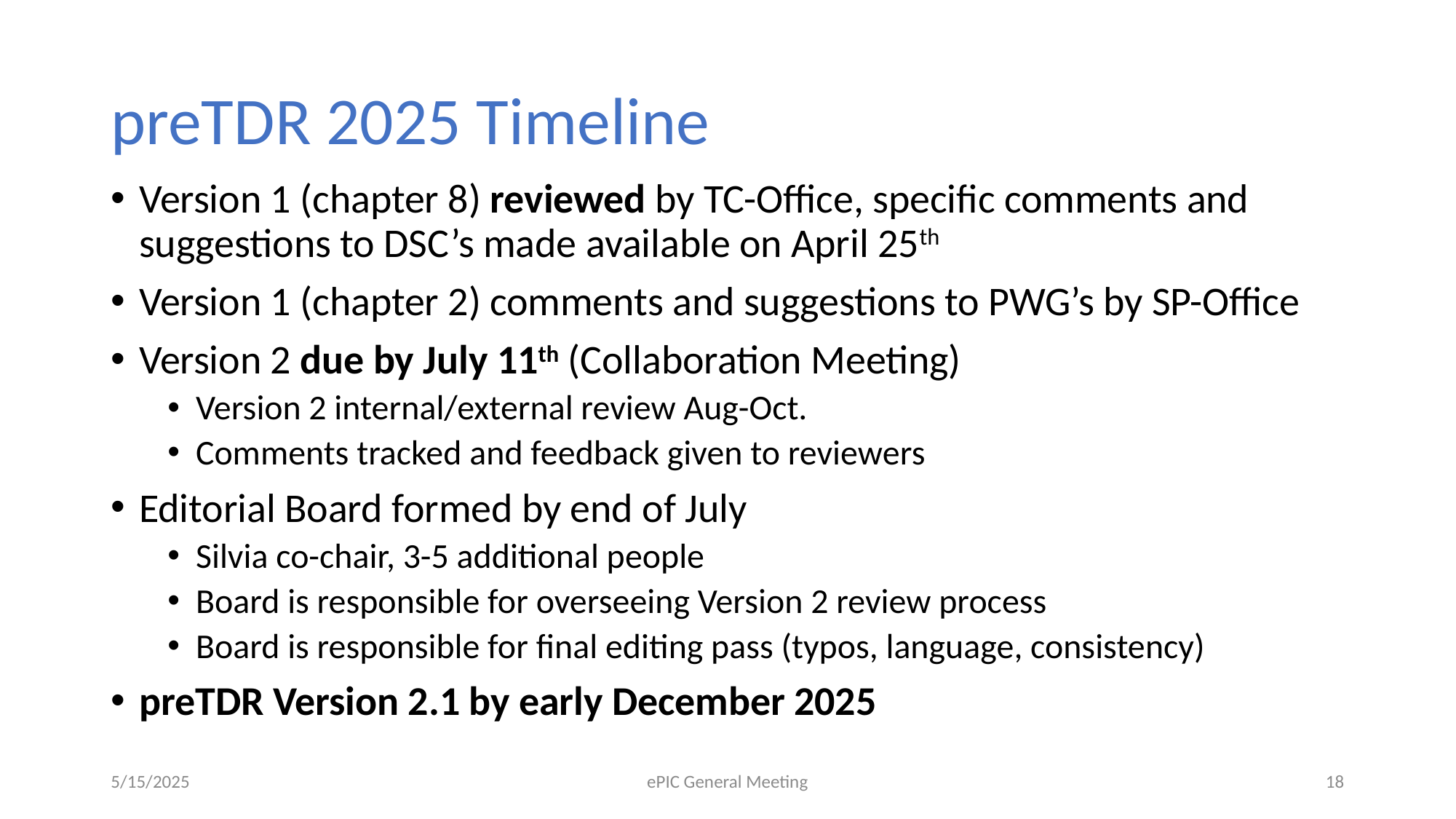

# preTDR 2025 Timeline
Version 1 (chapter 8) reviewed by TC-Office, specific comments and suggestions to DSC’s made available on April 25th
Version 1 (chapter 2) comments and suggestions to PWG’s by SP-Office
Version 2 due by July 11th (Collaboration Meeting)
Version 2 internal/external review Aug-Oct.
Comments tracked and feedback given to reviewers
Editorial Board formed by end of July
Silvia co-chair, 3-5 additional people
Board is responsible for overseeing Version 2 review process
Board is responsible for final editing pass (typos, language, consistency)
preTDR Version 2.1 by early December 2025

5/15/2025
ePIC General Meeting
18